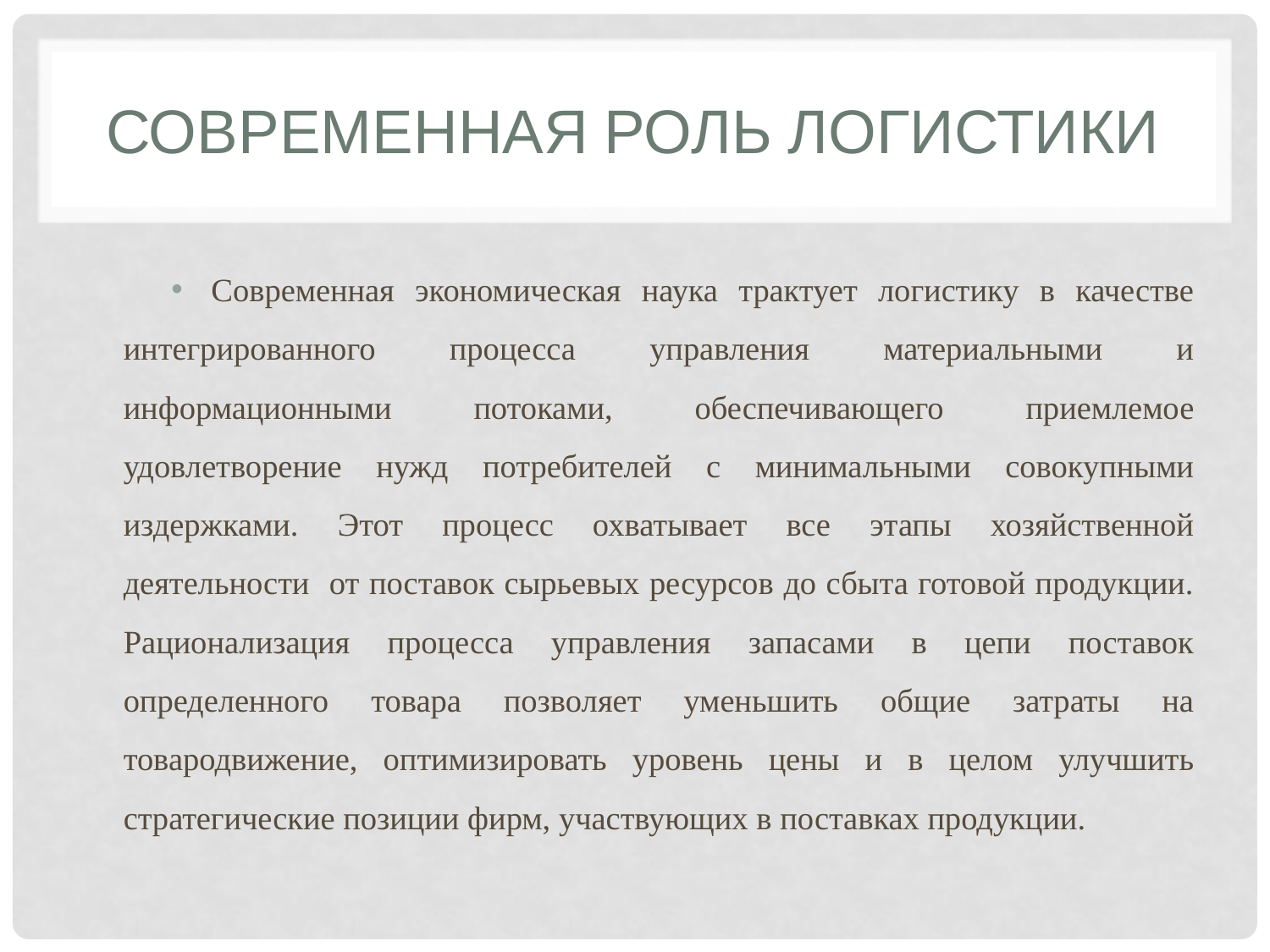

# Современная роль логистики
Современная экономическая наука трактует логистику в качестве интегрированного процесса управления материальными и информационными потоками, обеспечивающего приемлемое удовлетворение нужд потребителей с минимальными совокупными издержками. Этот процесс охватывает все этапы хозяйственной деятельности  от поставок сырьевых ресурсов до сбыта готовой продукции. Рационализация процесса управления запасами в цепи поставок определенного товара позволяет уменьшить общие затраты на товародвижение, оптимизировать уровень цены и в целом улучшить стратегические позиции фирм, участвующих в поставках продукции.